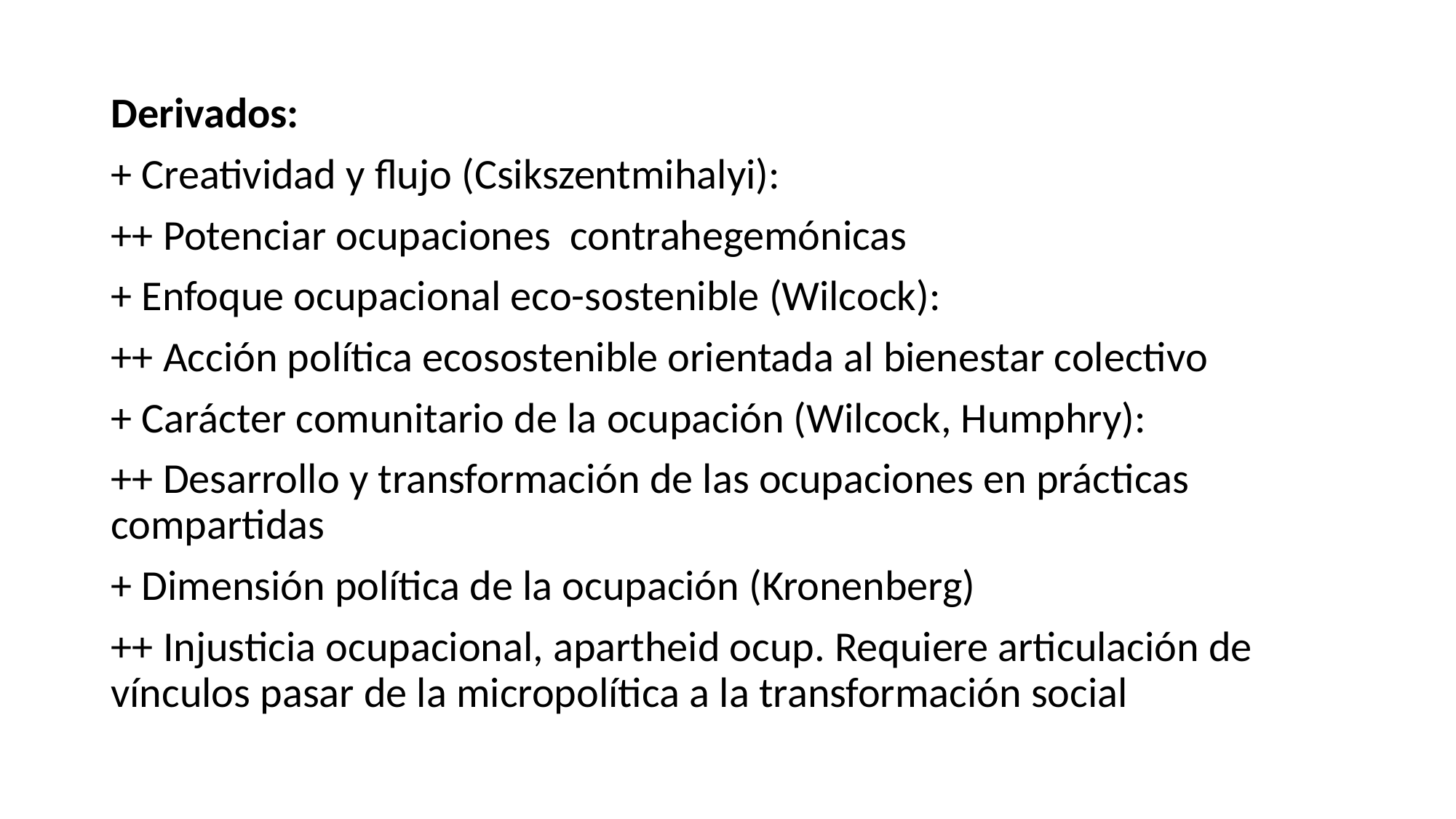

Derivados:
+ Creatividad y flujo (Csikszentmihalyi):
++ Potenciar ocupaciones  contrahegemónicas
+ Enfoque ocupacional eco-sostenible (Wilcock):
++ Acción política ecosostenible orientada al bienestar colectivo
+ Carácter comunitario de la ocupación (Wilcock, Humphry):
++ Desarrollo y transformación de las ocupaciones en prácticas compartidas
+ Dimensión política de la ocupación (Kronenberg)
++ Injusticia ocupacional, apartheid ocup. Requiere articulación de vínculos pasar de la micropolítica a la transformación social